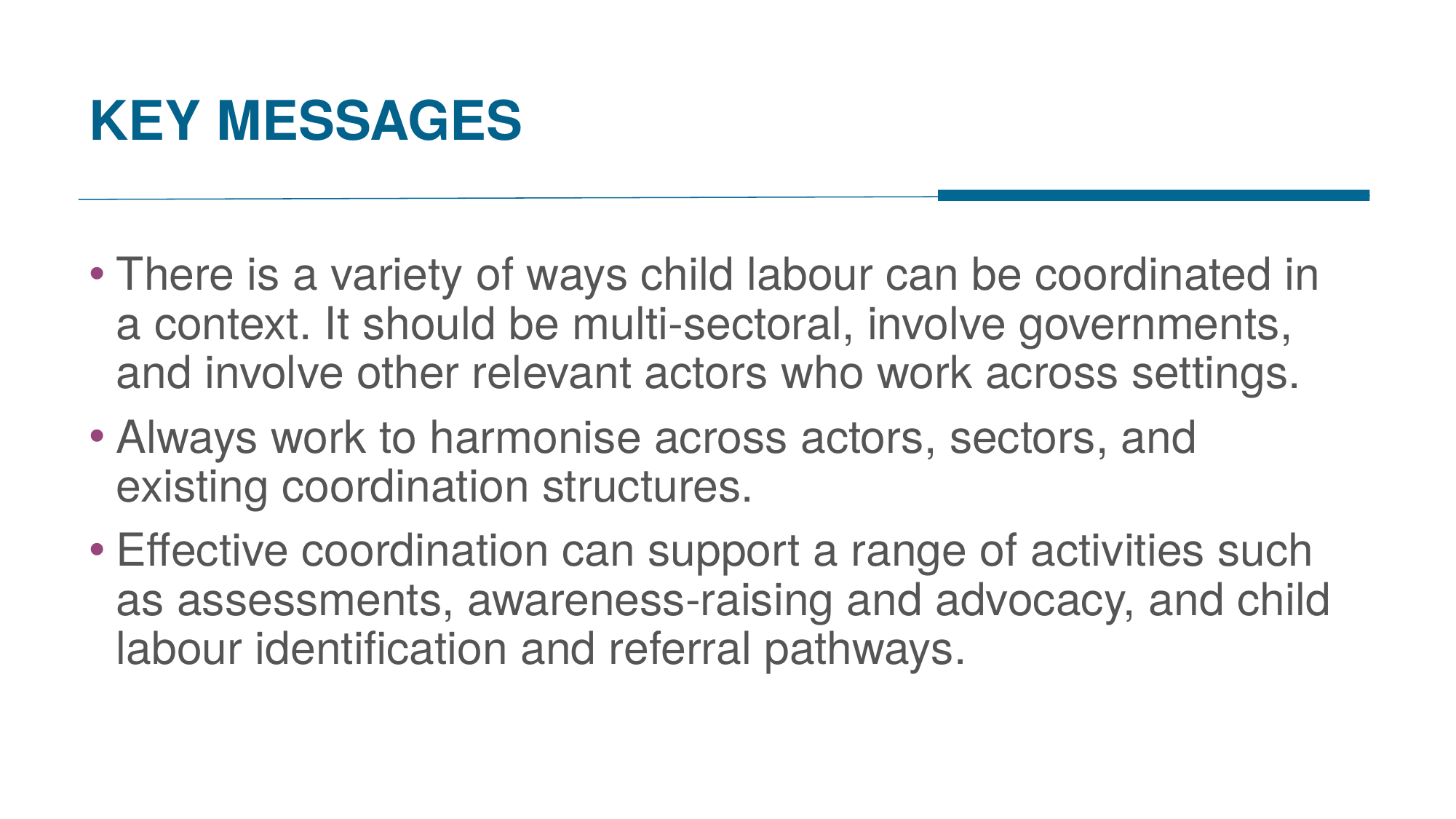

# KEY MESSAGES
There is a variety of ways child labour can be coordinated in a context. It should be multi-sectoral, involve governments, and involve other relevant actors who work across settings.
Always work to harmonise across actors, sectors, and existing coordination structures.
Effective coordination can support a range of activities such as assessments, awareness-raising and advocacy, and child labour identification and referral pathways.